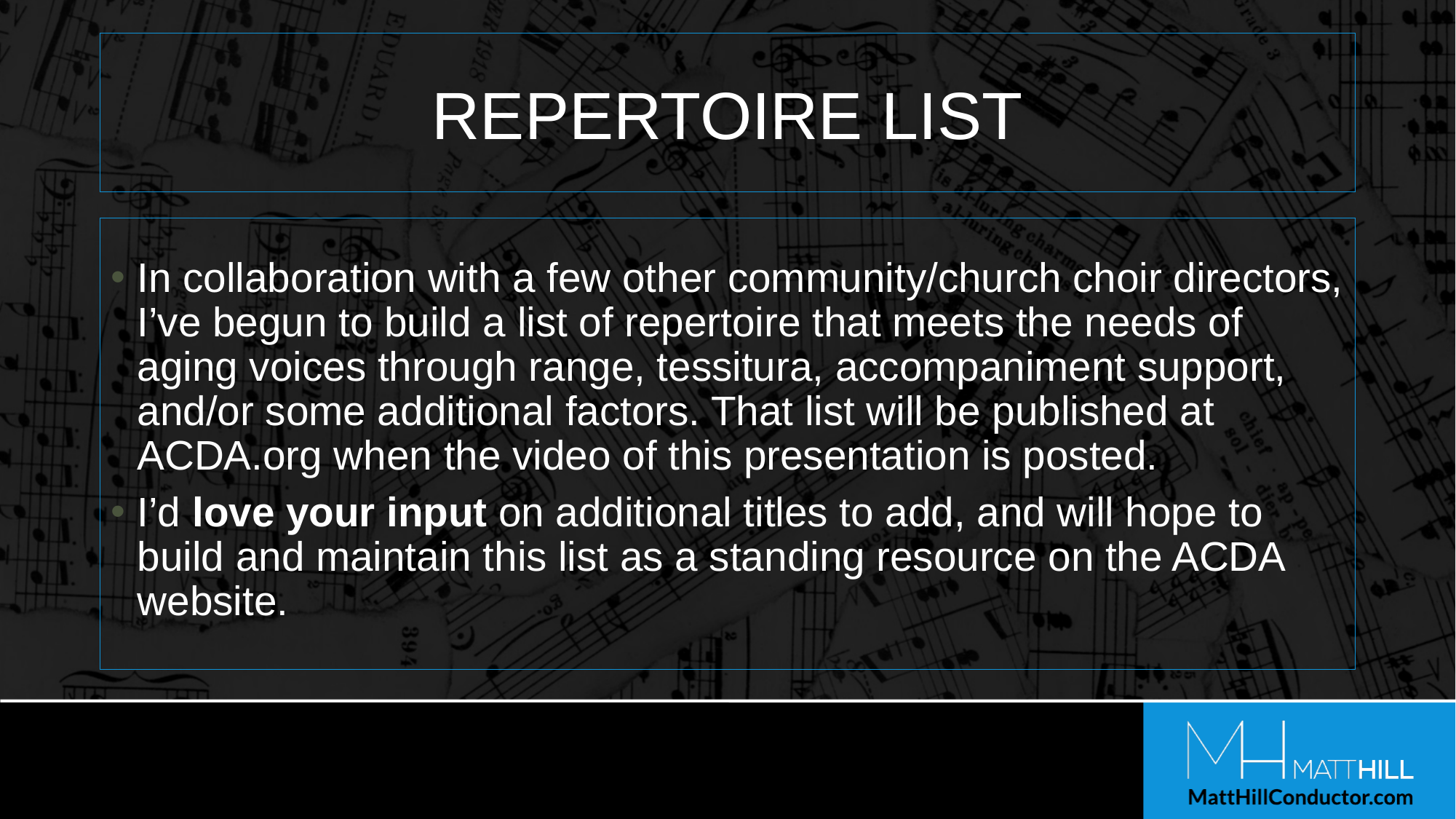

# REPERTOIRE LIST

In collaboration with a few other community/church choir directors, I’ve begun to build a list of repertoire that meets the needs of aging voices through range, tessitura, accompaniment support, and/or some additional factors. That list will be published at ACDA.org when the video of this presentation is posted.
I’d love your input on additional titles to add, and will hope to build and maintain this list as a standing resource on the ACDA website.